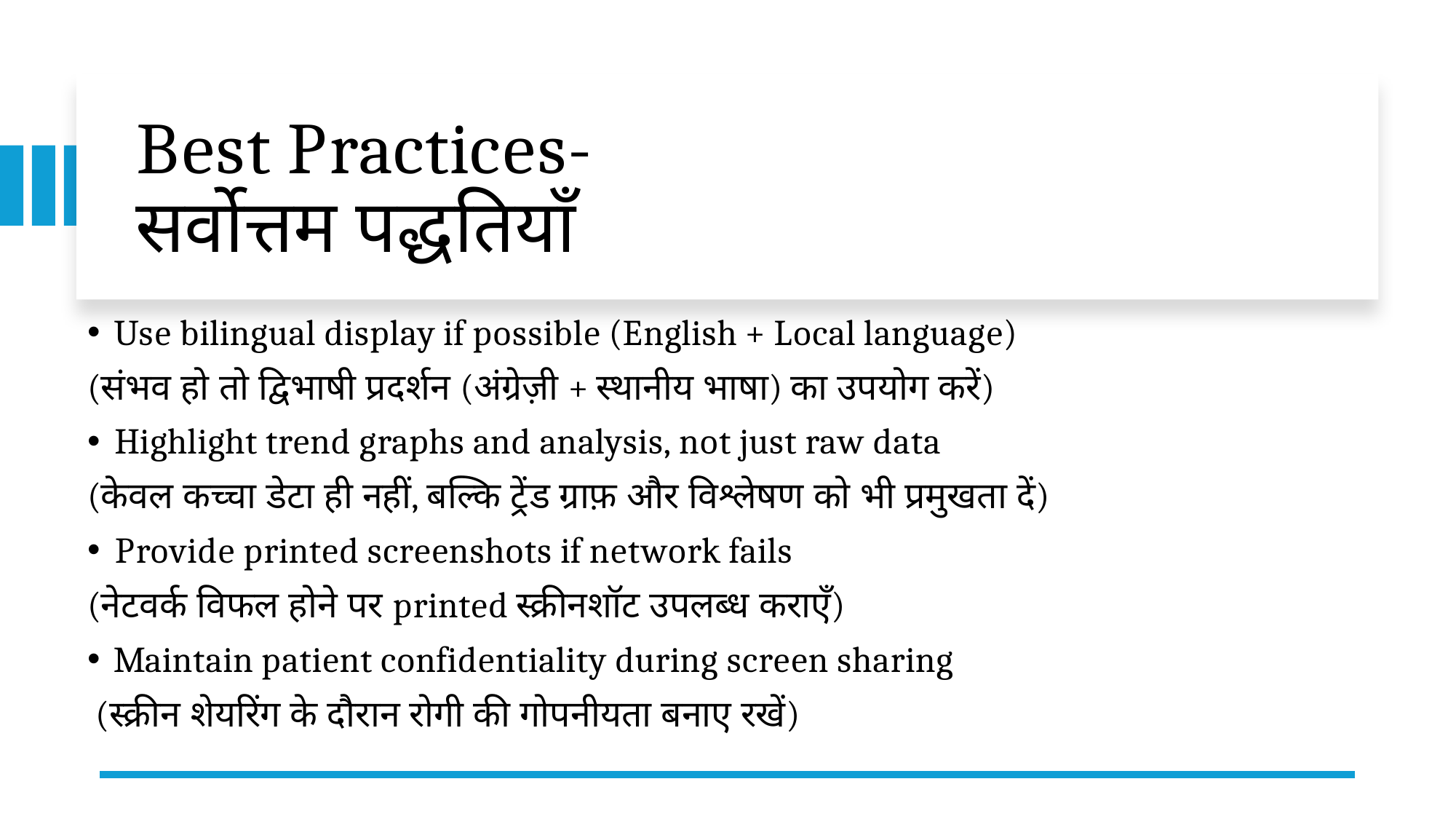

# Best Practices- सर्वोत्तम पद्धतियाँ

Use bilingual display if possible (English + Local language)
(संभव हो तो द्विभाषी प्रदर्शन (अंग्रेज़ी + स्थानीय भाषा) का उपयोग करें)
Highlight trend graphs and analysis, not just raw data
(केवल कच्चा डेटा ही नहीं, बल्कि ट्रेंड ग्राफ़ और विश्लेषण को भी प्रमुखता दें)
Provide printed screenshots if network fails
(नेटवर्क विफल होने पर printed स्क्रीनशॉट उपलब्ध कराएँ)
Maintain patient confidentiality during screen sharing
 (स्क्रीन शेयरिंग के दौरान रोगी की गोपनीयता बनाए रखें)